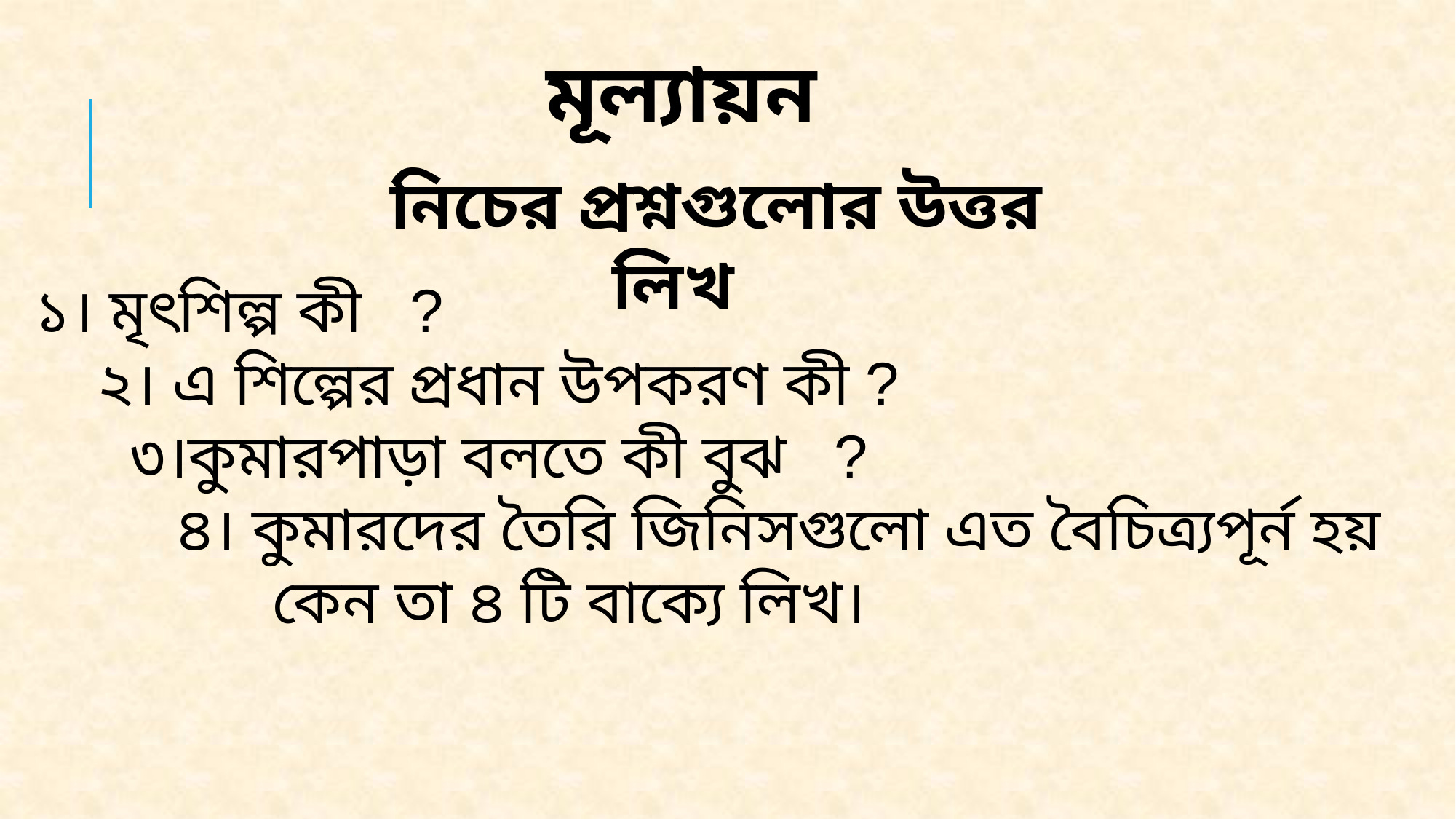

মূল্যায়ন
নিচের প্রশ্নগুলোর উত্তর লিখ
১। মৃৎশিল্প কী   ?
    ২। এ শিল্পের প্রধান উপকরণ কী ?
      ৩।কুমারপাড়া বলতে কী বুঝ   ?
         ৪। কুমারদের তৈরি জিনিসগুলো এত বৈচিত্র্যপূর্ন হয়
               কেন তা ৪ টি বাক্যে লিখ।